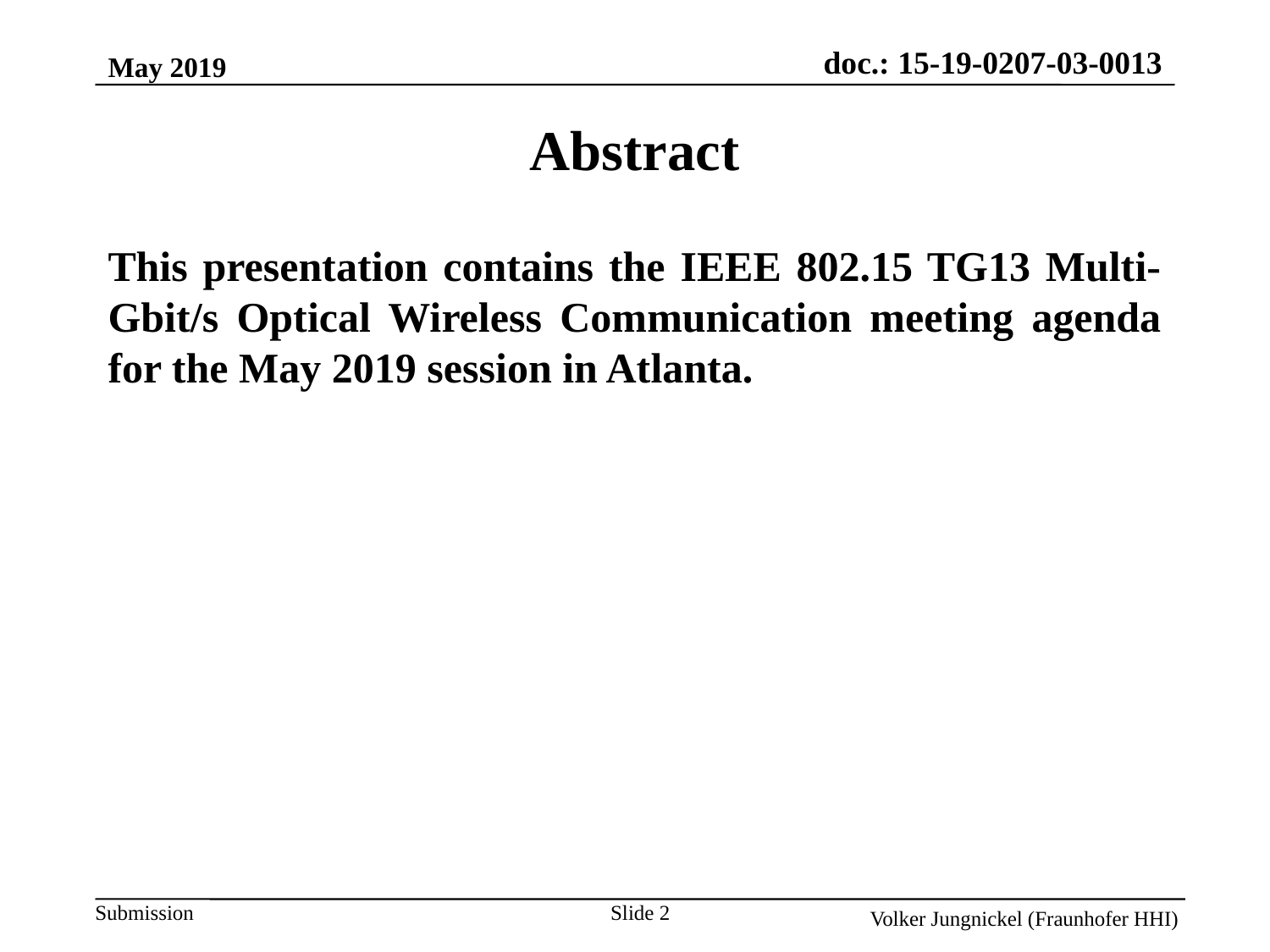

May 2019
Abstract
This presentation contains the IEEE 802.15 TG13 Multi- Gbit/s Optical Wireless Communication meeting agenda for the May 2019 session in Atlanta.

Slide 2
Volker Jungnickel (Fraunhofer HHI)